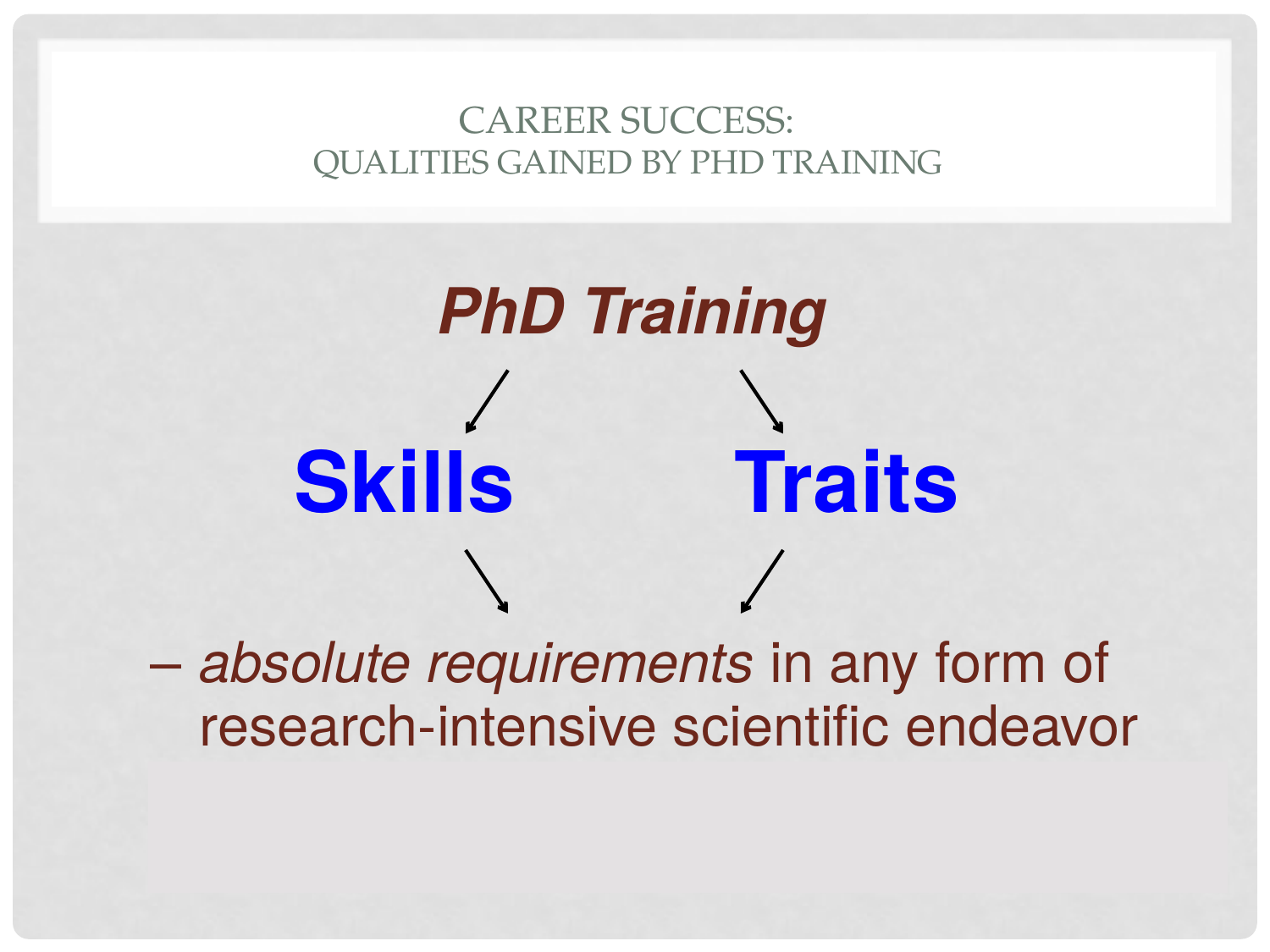

# career success: Qualities gained by PhD Training
PhD Training
Skills
Traits
–	absolute requirements in any form of research-intensive scientific endeavor
–	highly valued in a diversity of professions